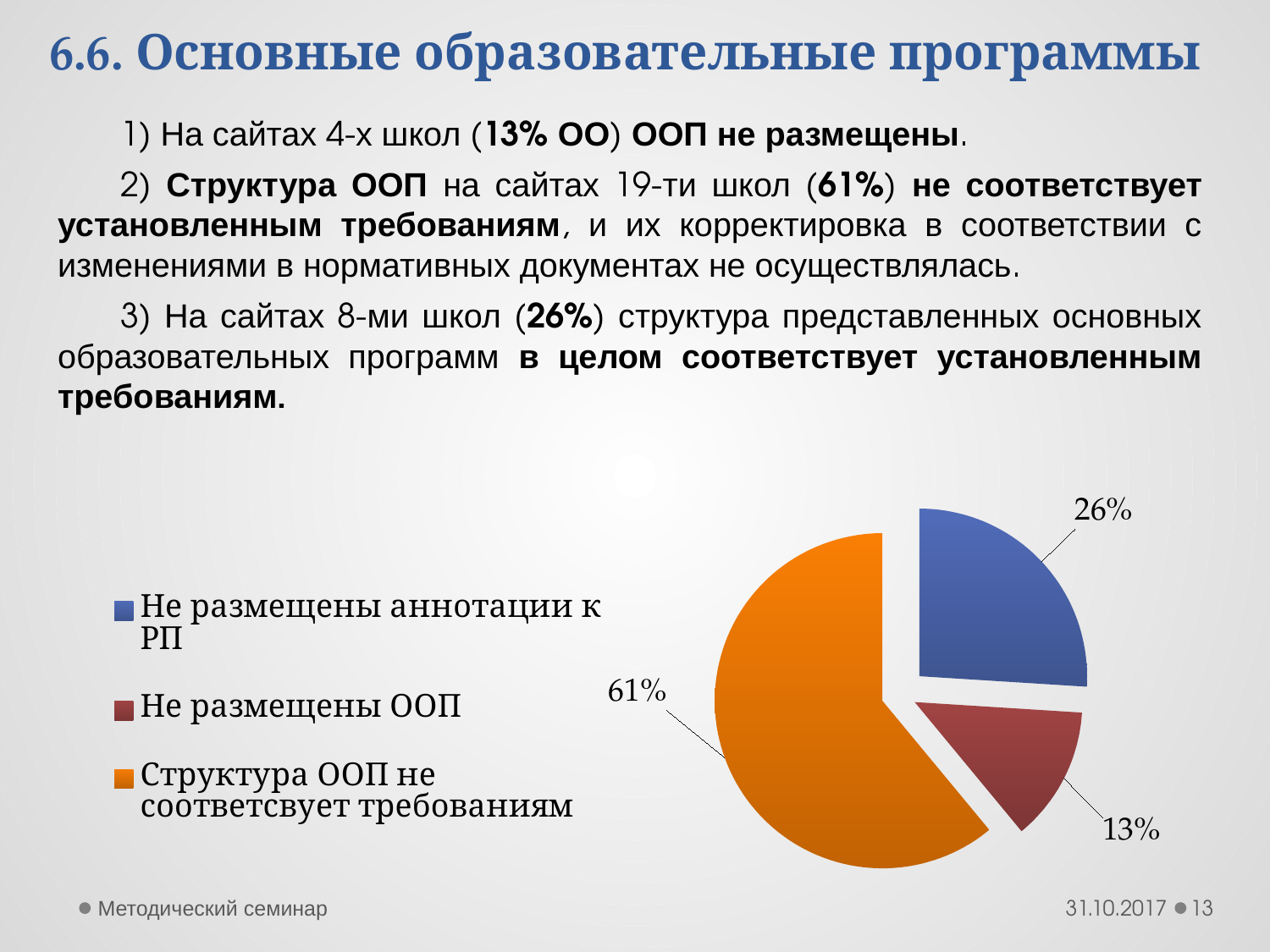

# 6.6. Основные образовательные программы
1) На сайтах 4-х школ (13% ОО) ООП не размещены.
2) Структура ООП на сайтах 19-ти школ (61%) не соответствует установленным требованиям, и их корректировка в соответствии с изменениями в нормативных документах не осуществлялась.
3) На сайтах 8-ми школ (26%) структура представленных основных образовательных программ в целом соответствует установленным требованиям.

### Chart

| Category | Продажи |
|---|---|
| Не размещены аннотации к РП | 0.26 |
| Не размещены ООП | 0.13 |
| Структура ООП не соответсвует требованиям | 0.61 |
Методический семинар
31.10.2017
13